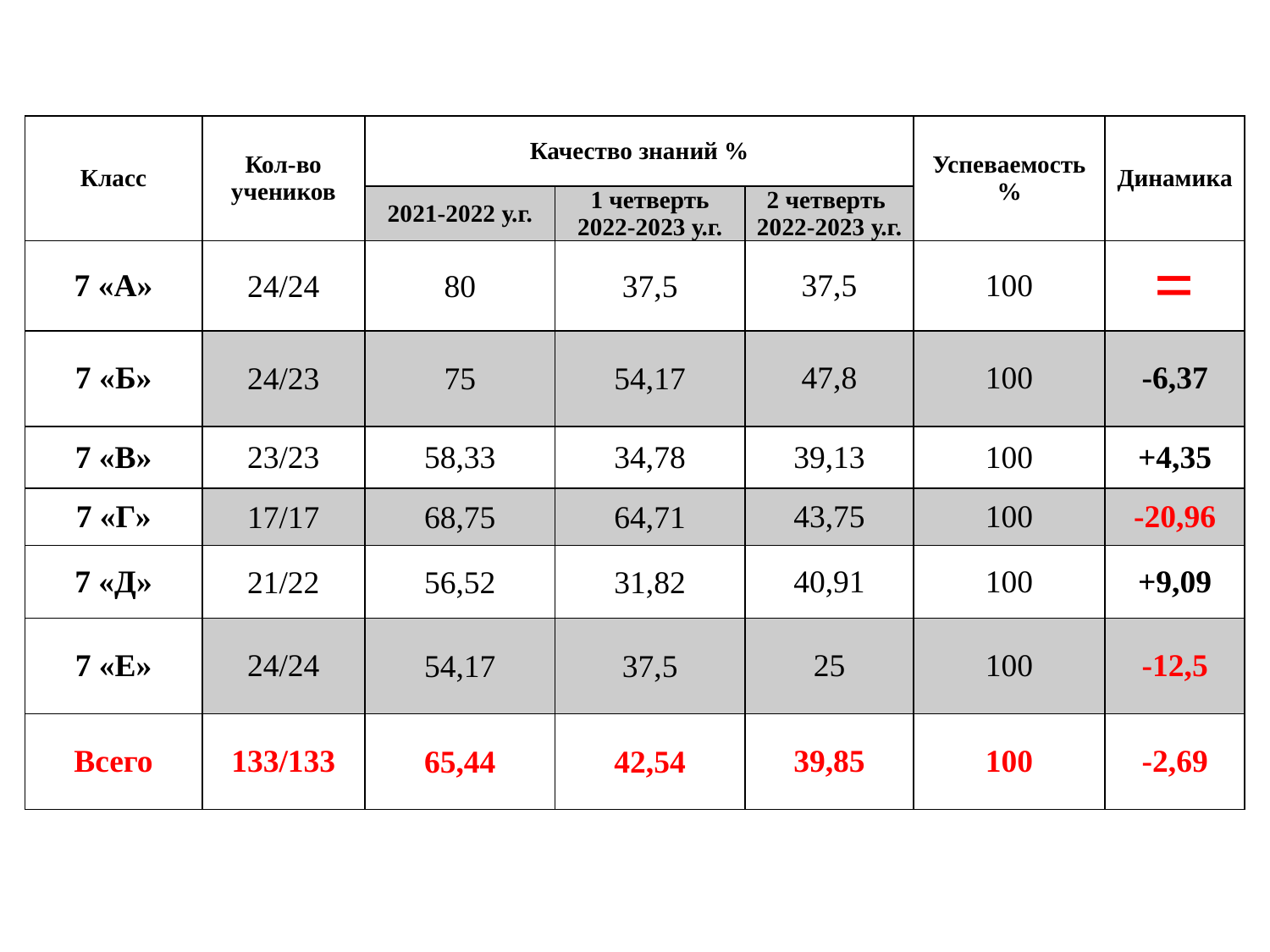

| Класс | Кол-во учеников | Качество знаний % |  |  | Успеваемость % | Динамика |
| --- | --- | --- | --- | --- | --- | --- |
|  |  | 2021-2022 у.г. | 1 четверть 2022-2023 у.г. | 2 четверть 2022-2023 у.г. |  |  |
| 7 «А» | 24/24 | 80 | 37,5 | 37,5 | 100 | = |
| 7 «Б» | 24/23 | 75 | 54,17 | 47,8 | 100 | -6,37 |
| 7 «В» | 23/23 | 58,33 | 34,78 | 39,13 | 100 | +4,35 |
| 7 «Г» | 17/17 | 68,75 | 64,71 | 43,75 | 100 | -20,96 |
| 7 «Д» | 21/22 | 56,52 | 31,82 | 40,91 | 100 | +9,09 |
| 7 «Е» | 24/24 | 54,17 | 37,5 | 25 | 100 | -12,5 |
| Всего | 133/133 | 65,44 | 42,54 | 39,85 | 100 | -2,69 |